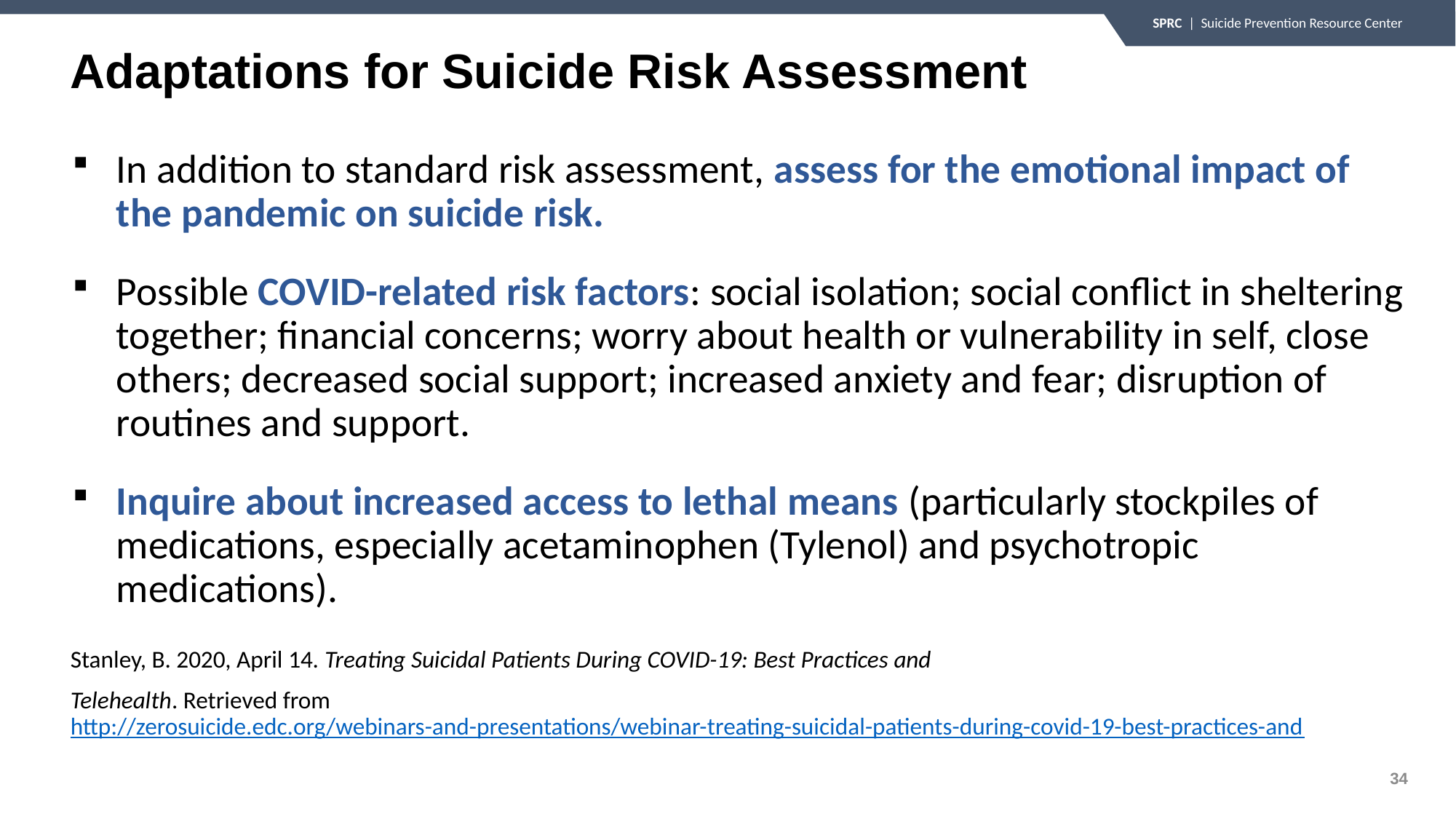

# Adaptations for Suicide Risk Assessment
In addition to standard risk assessment, assess for the emotional impact of the pandemic on suicide risk.
Possible COVID-related risk factors: social isolation; social conflict in sheltering together; financial concerns; worry about health or vulnerability in self, close others; decreased social support; increased anxiety and fear; disruption of routines and support.
Inquire about increased access to lethal means (particularly stockpiles of medications, especially acetaminophen (Tylenol) and psychotropic medications).
Stanley, B. 2020, April 14. Treating Suicidal Patients During COVID-19: Best Practices and
Telehealth. Retrieved from http://zerosuicide.edc.org/webinars-and-presentations/webinar-treating-suicidal-patients-during-covid-19-best-practices-and
34